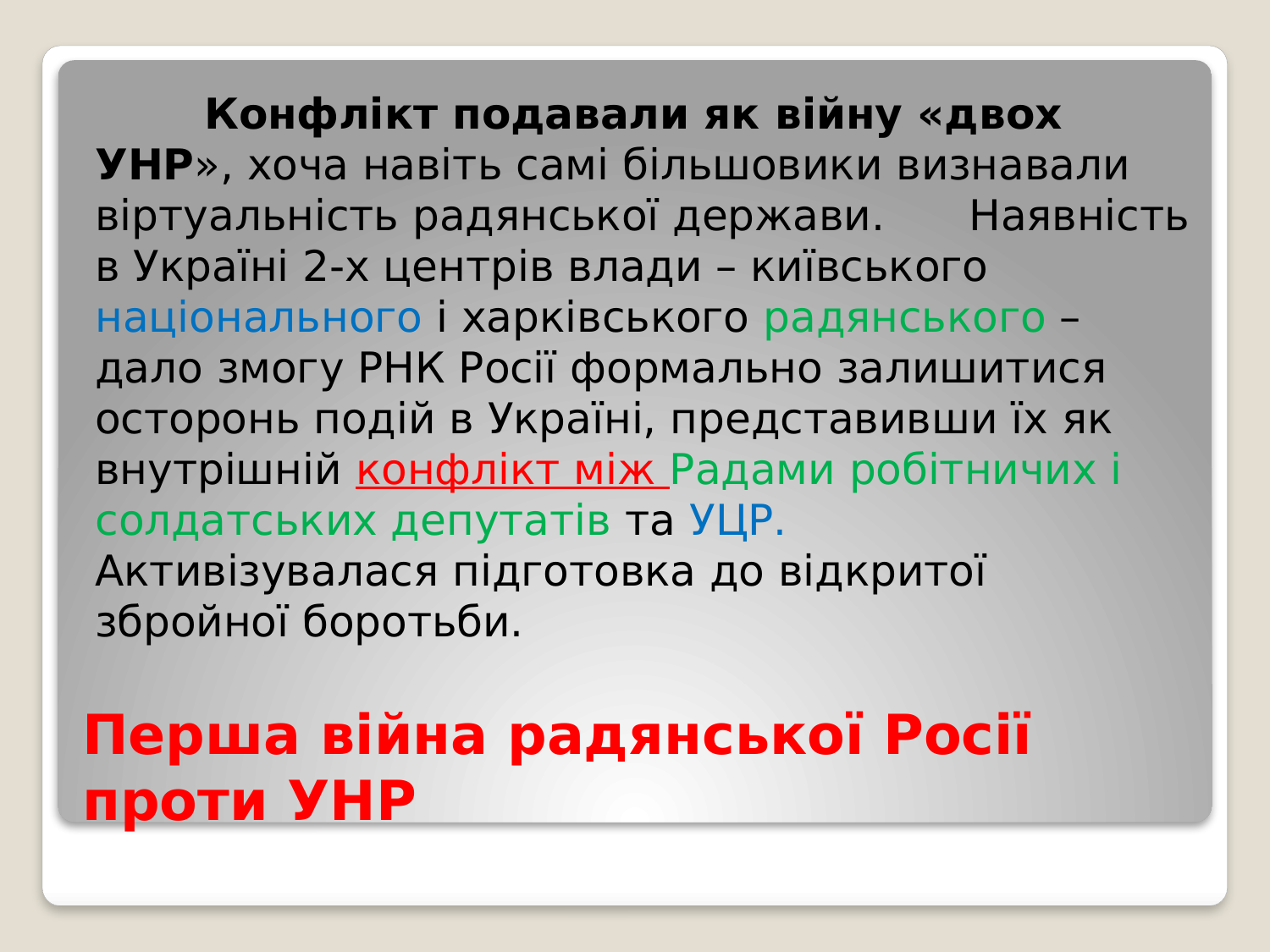

Конфлікт подавали як війну «двох УНР», хоча навіть самі більшовики визнавали віртуальність радянської держави. 	Наявність в Україні 2-х центрів влади – київського національного і харківського радянського – дало змогу РНК Росії формально залишитися осторонь подій в Україні, представивши їх як внутрішній конфлікт між Радами робітничих і солдатських депутатів та УЦР. 	Активізувалася підготовка до відкритої збройної боротьби.
# Перша війна радянської Росії проти УНР